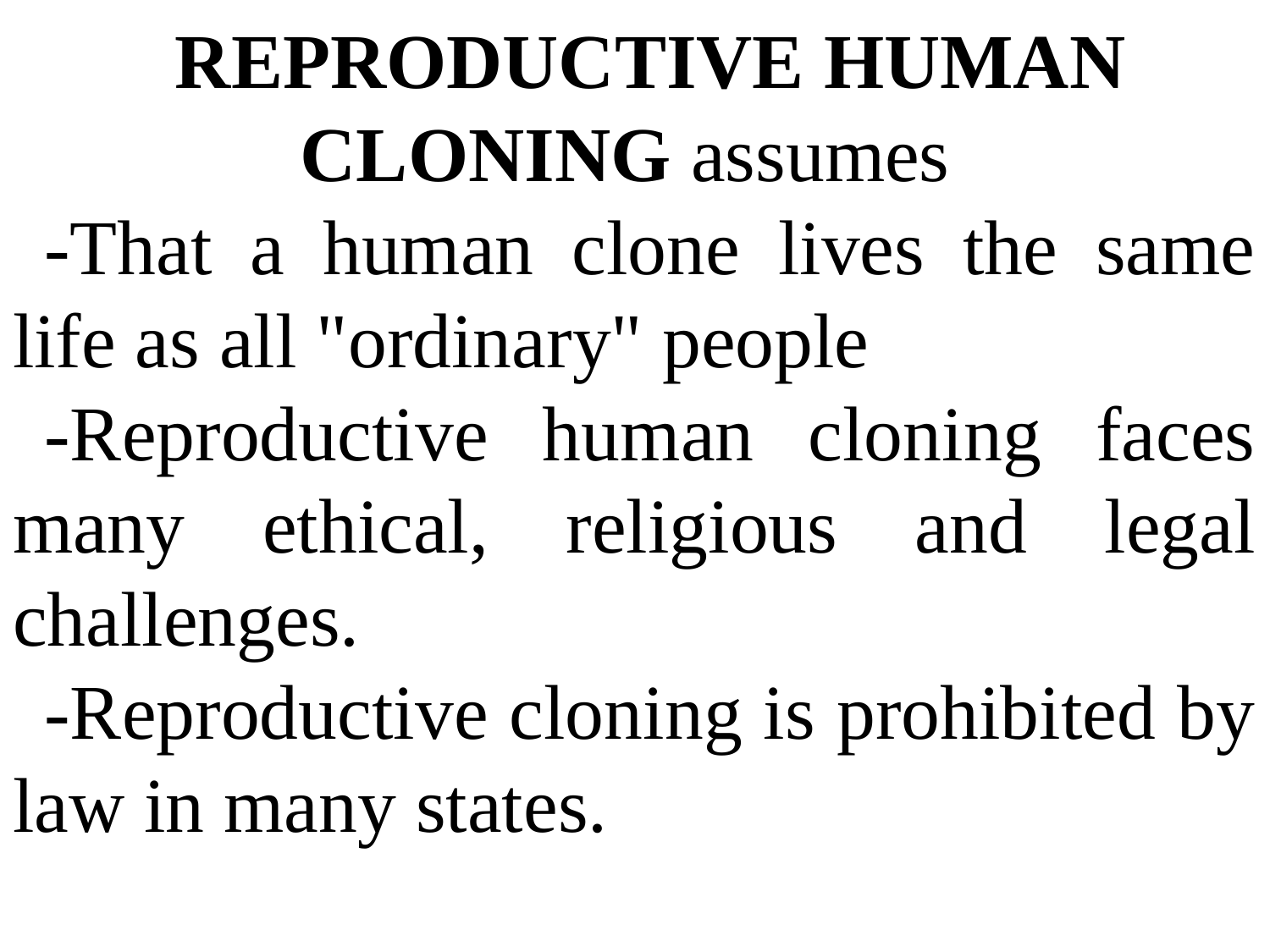

REPRODUCTIVE HUMAN CLONING assumes
-That a human clone lives the same life as all "ordinary" people
-Reproductive human cloning faces many ethical, religious and legal challenges.
-Reproductive cloning is prohibited by law in many states.